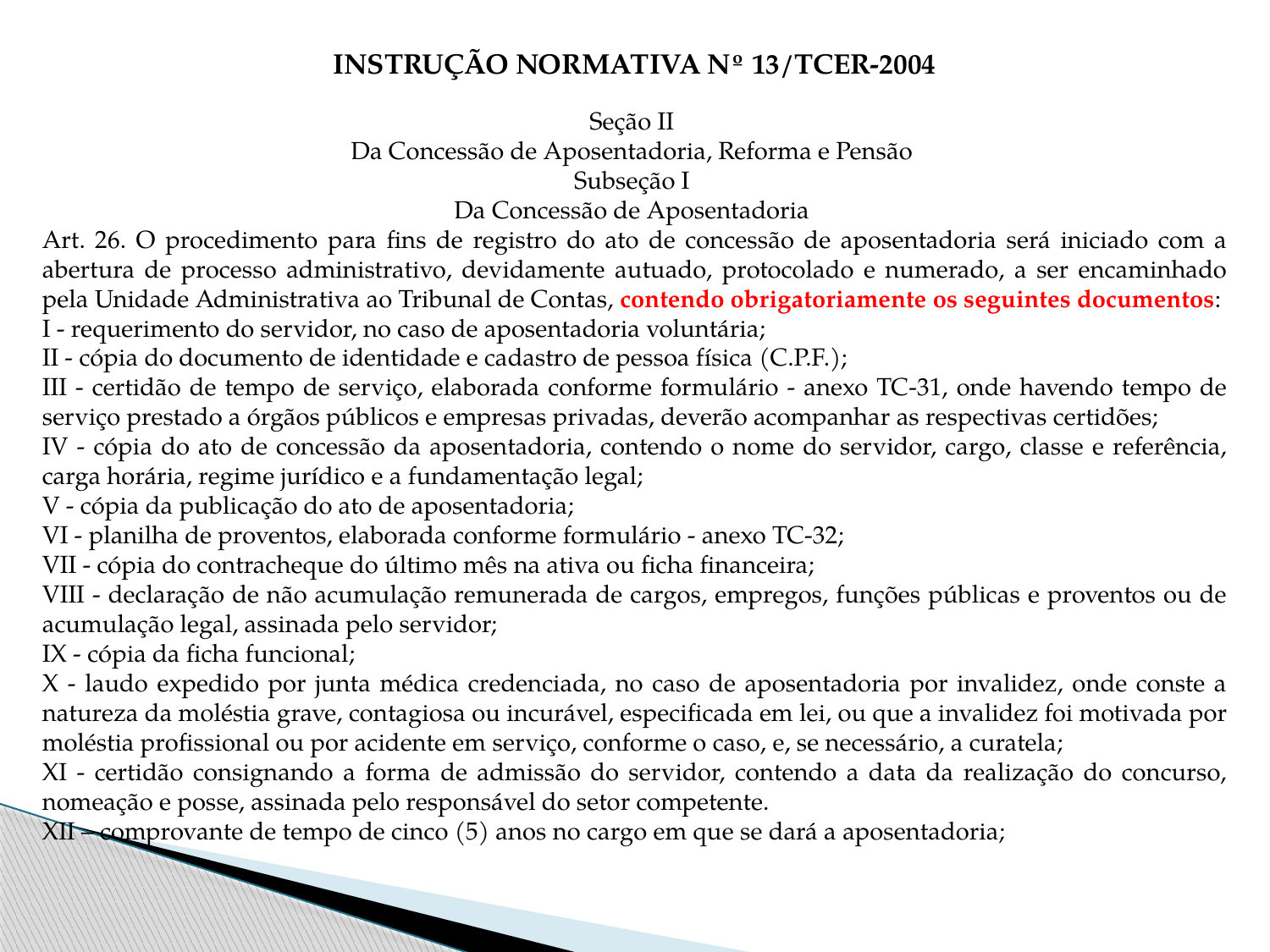

INSTRUÇÃO NORMATIVA Nº 13/TCER-2004

Seção II
Da Concessão de Aposentadoria, Reforma e Pensão
Subseção I
Da Concessão de Aposentadoria
Art. 26. O procedimento para fins de registro do ato de concessão de aposentadoria será iniciado com a abertura de processo administrativo, devidamente autuado, protocolado e numerado, a ser encaminhado pela Unidade Administrativa ao Tribunal de Contas, contendo obrigatoriamente os seguintes documentos:
I - requerimento do servidor, no caso de aposentadoria voluntária;
II - cópia do documento de identidade e cadastro de pessoa física (C.P.F.);
III - certidão de tempo de serviço, elaborada conforme formulário - anexo TC-31, onde havendo tempo de serviço prestado a órgãos públicos e empresas privadas, deverão acompanhar as respectivas certidões;
IV - cópia do ato de concessão da aposentadoria, contendo o nome do servidor, cargo, classe e referência, carga horária, regime jurídico e a fundamentação legal;
V - cópia da publicação do ato de aposentadoria;
VI - planilha de proventos, elaborada conforme formulário - anexo TC-32;
VII - cópia do contracheque do último mês na ativa ou ficha financeira;
VIII - declaração de não acumulação remunerada de cargos, empregos, funções públicas e proventos ou de acumulação legal, assinada pelo servidor;
IX - cópia da ficha funcional;
X - laudo expedido por junta médica credenciada, no caso de aposentadoria por invalidez, onde conste a natureza da moléstia grave, contagiosa ou incurável, especificada em lei, ou que a invalidez foi motivada por moléstia profissional ou por acidente em serviço, conforme o caso, e, se necessário, a curatela;
XI - certidão consignando a forma de admissão do servidor, contendo a data da realização do concurso, nomeação e posse, assinada pelo responsável do setor competente.
XII – comprovante de tempo de cinco (5) anos no cargo em que se dará a aposentadoria;